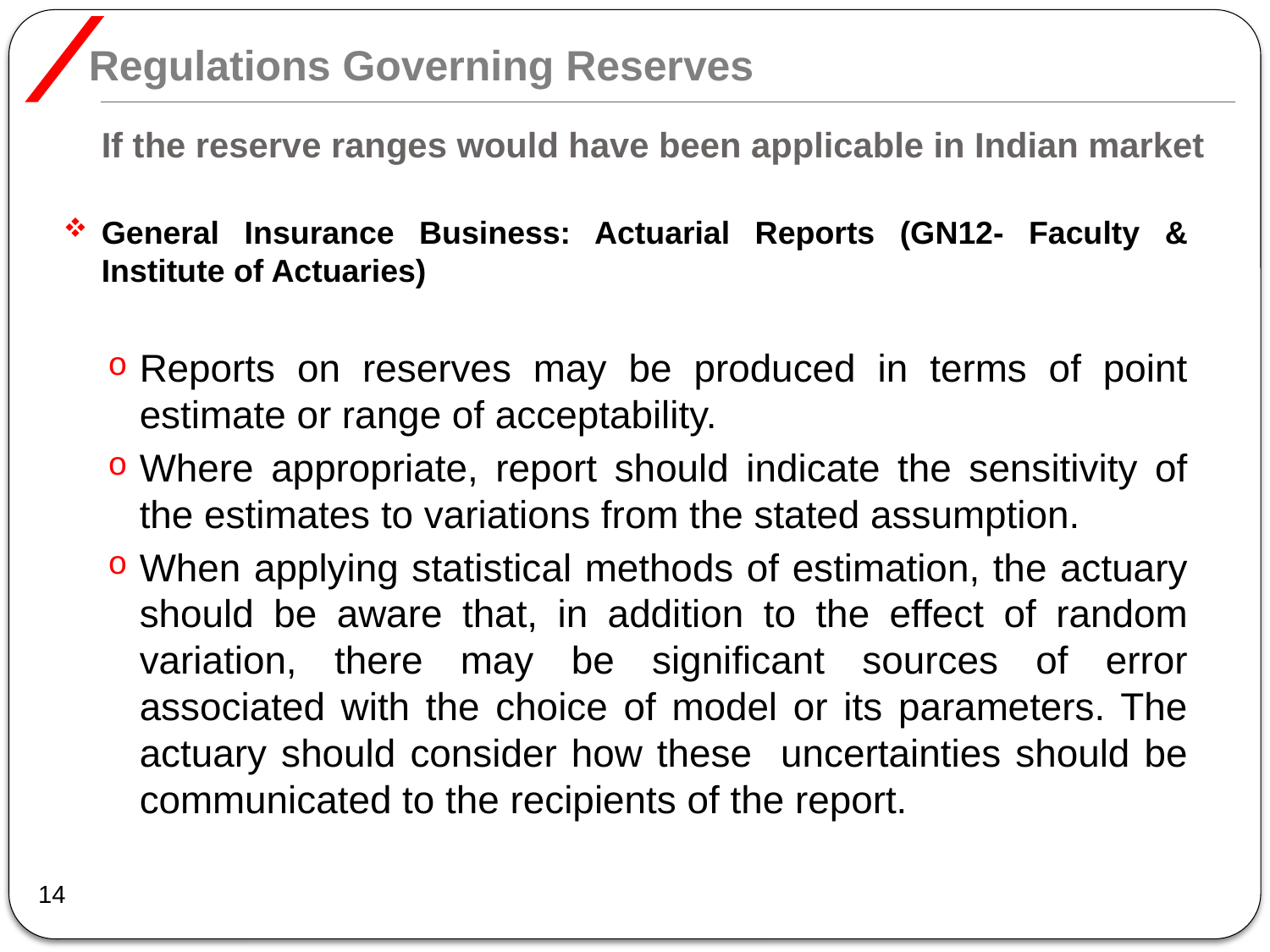

# Regulations Governing Reserves
If the reserve ranges would have been applicable in Indian market
General Insurance Business: Actuarial Reports (GN12- Faculty & Institute of Actuaries)

Reports on reserves may be produced in terms of point estimate or range of acceptability.
Where appropriate, report should indicate the sensitivity of the estimates to variations from the stated assumption.
When applying statistical methods of estimation, the actuary should be aware that, in addition to the effect of random variation, there may be significant sources of error associated with the choice of model or its parameters. The actuary should consider how these  uncertainties should be communicated to the recipients of the report.

14